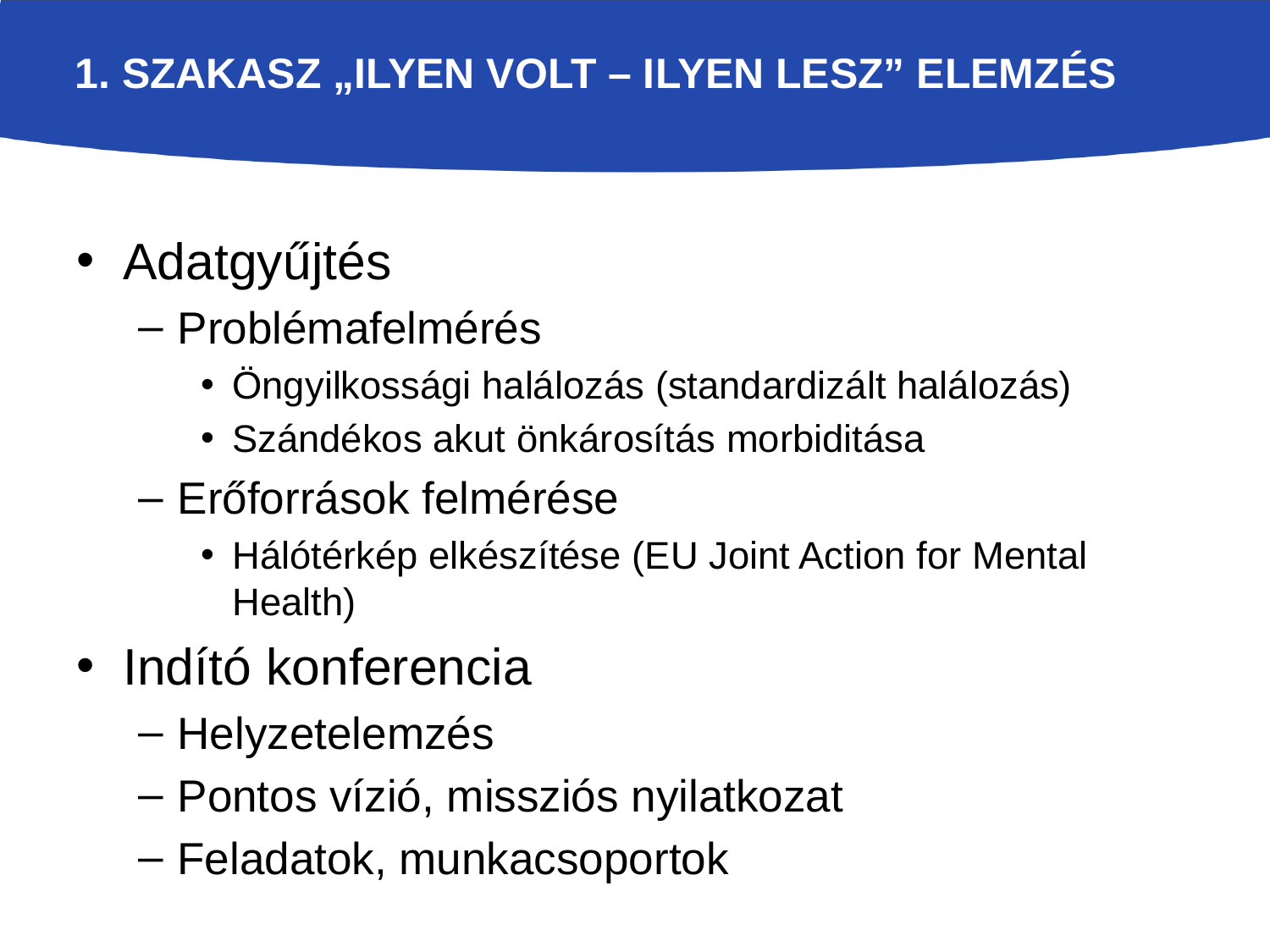

# 1. Szakasz „Ilyen volt – ilyen lesz” elemzés
Adatgyűjtés
Problémafelmérés
Öngyilkossági halálozás (standardizált halálozás)
Szándékos akut önkárosítás morbiditása
Erőforrások felmérése
Hálótérkép elkészítése (EU Joint Action for Mental Health)
Indító konferencia
Helyzetelemzés
Pontos vízió, missziós nyilatkozat
Feladatok, munkacsoportok